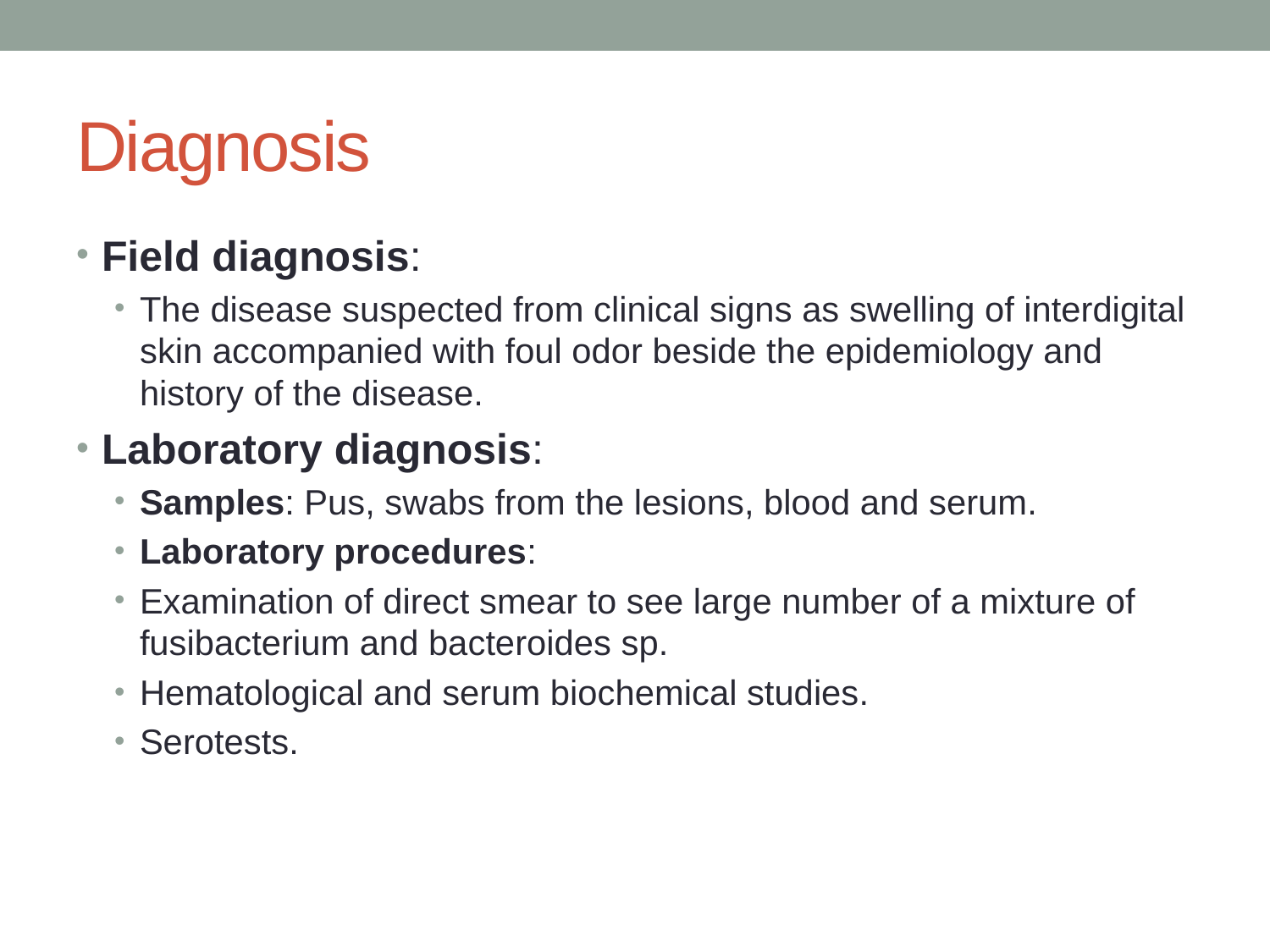

# Diagnosis
Field diagnosis:
The disease suspected from clinical signs as swelling of interdigital skin accompanied with foul odor beside the epidemiology and history of the disease.
Laboratory diagnosis:
Samples: Pus, swabs from the lesions, blood and serum.
Laboratory procedures:
Examination of direct smear to see large number of a mixture of fusibacterium and bacteroides sp.
Hematological and serum biochemical studies.
Serotests.